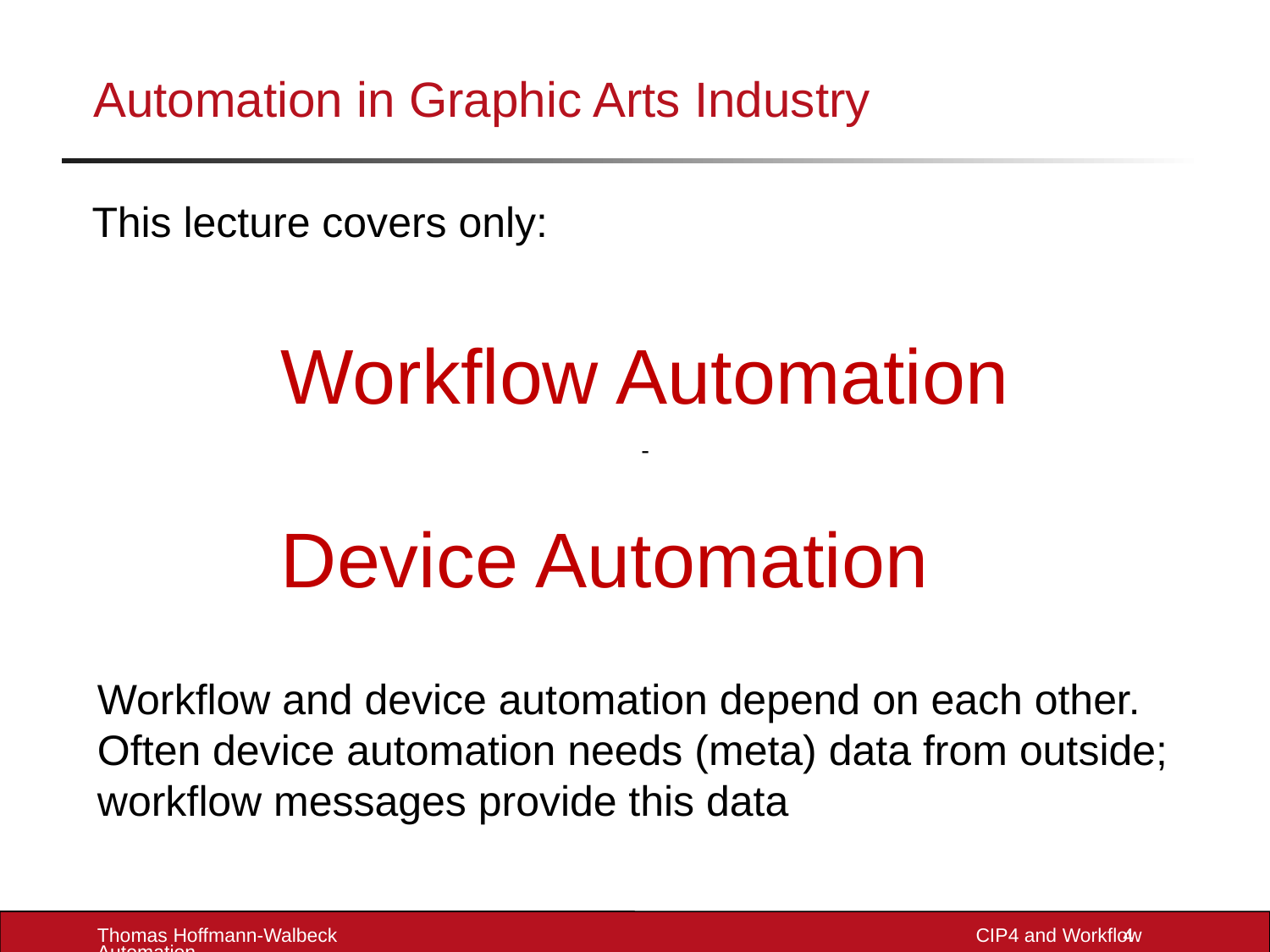

# Automation in Graphic Arts Industry
This lecture covers only:
Workflow Automation
-
Device Automation
Workflow and device automation depend on each other. Often device automation needs (meta) data from outside; workflow messages provide this data